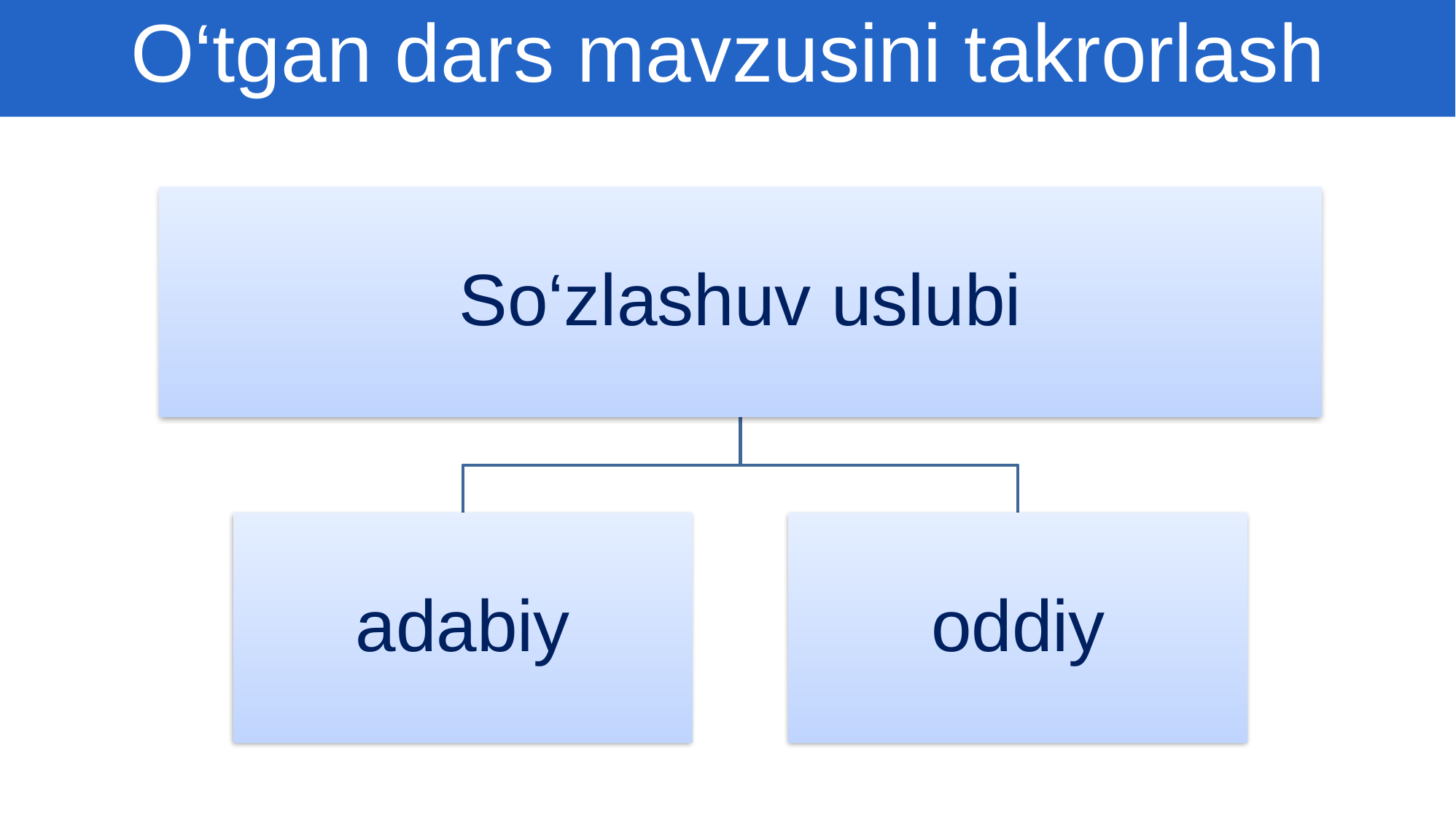

O‘tgan dars mavzusini takrorlash
So‘zlashuv uslubi
adabiy
oddiy